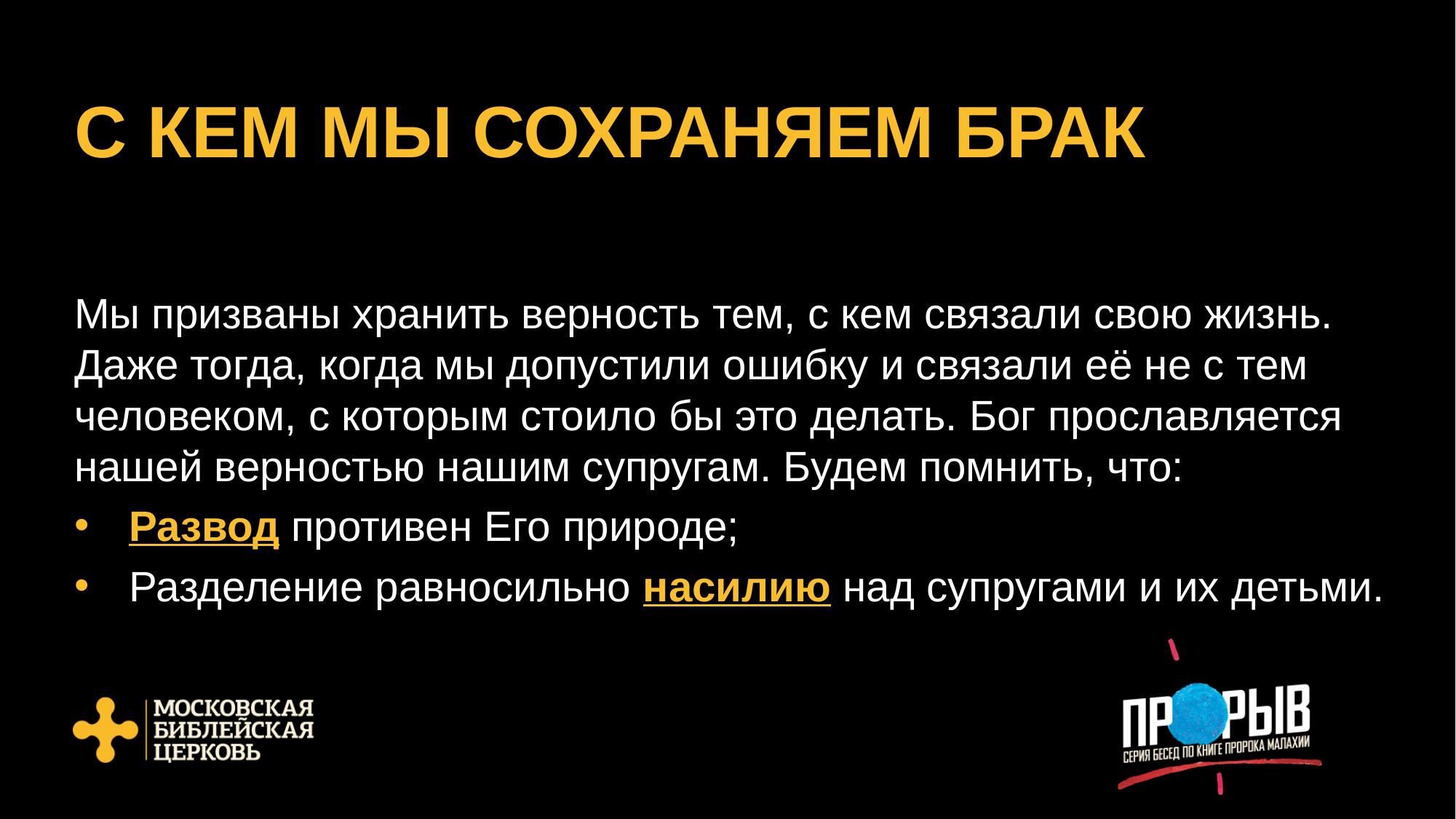

# С КЕМ МЫ СОХРАНЯЕМ БРАК
Мы призваны хранить верность тем, с кем связали свою жизнь. Даже тогда, когда мы допустили ошибку и связали её не с тем человеком, с которым стоило бы это делать. Бог прославляется нашей верностью нашим супругам. Будем помнить, что:
Развод противен Его природе;
Разделение равносильно насилию над супругами и их детьми.